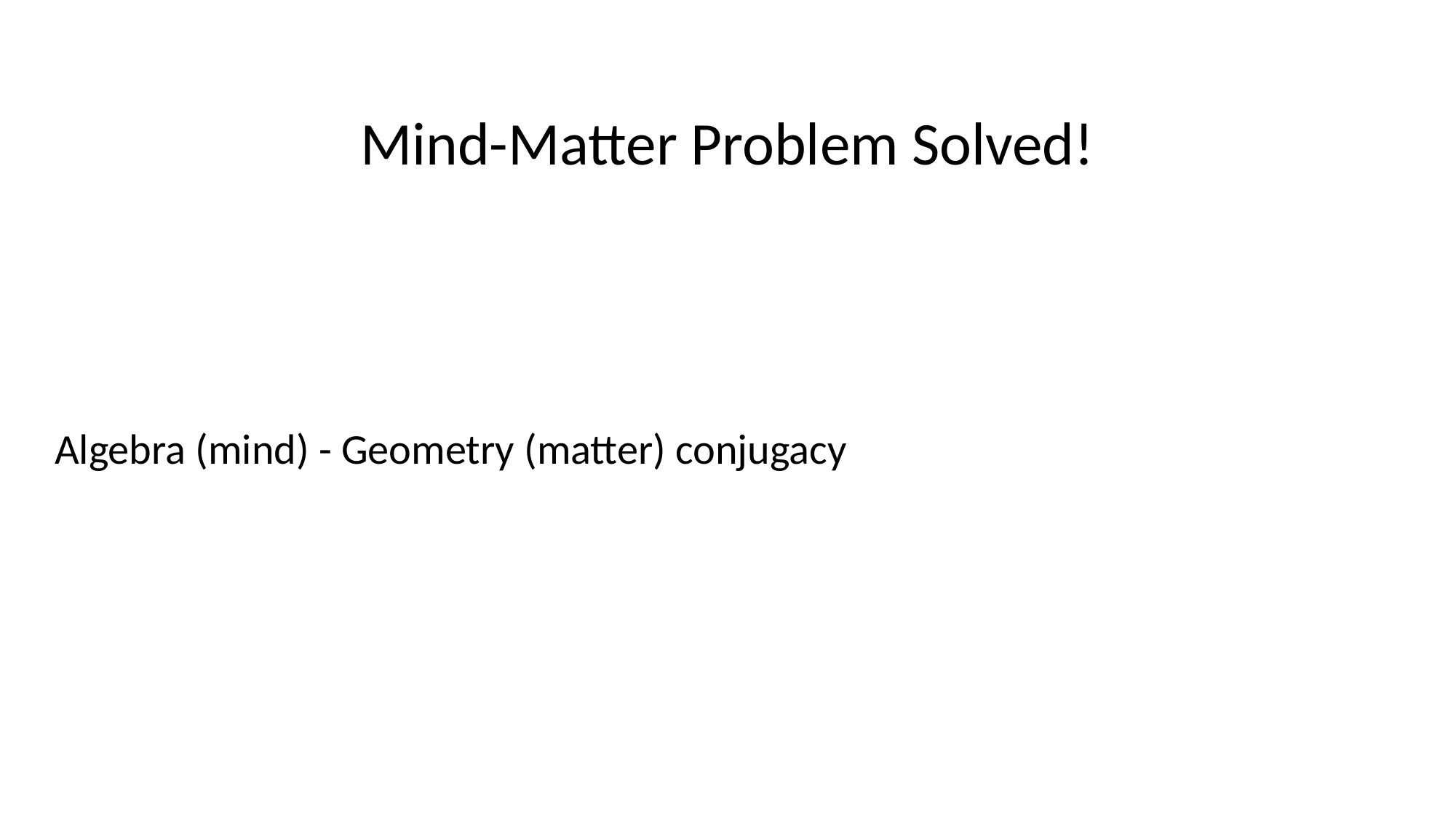

Mind-Matter Problem Solved!
Algebra (mind) - Geometry (matter) conjugacy